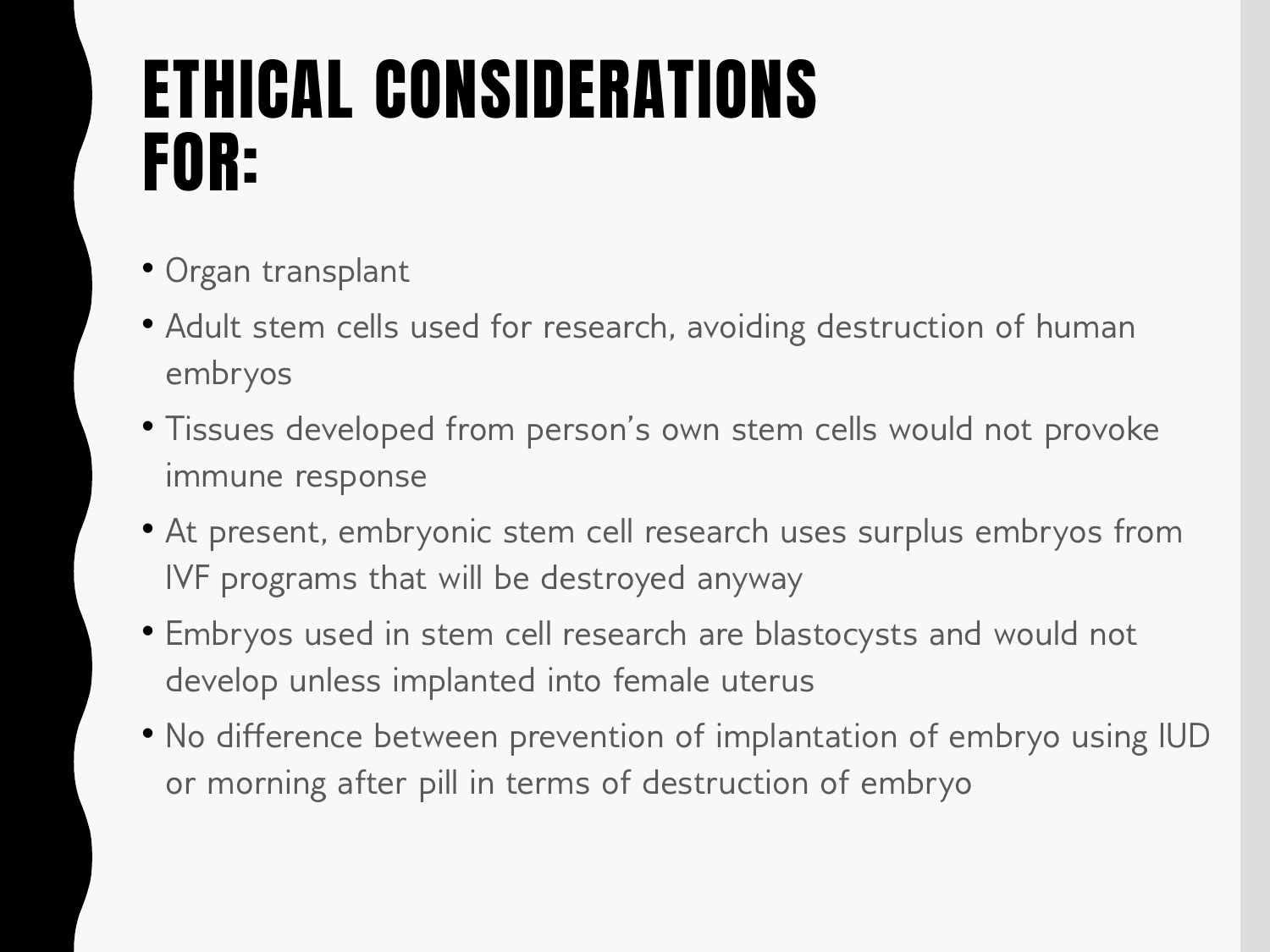

# Ethical considerations For:
Organ transplant
Adult stem cells used for research, avoiding destruction of human embryos
Tissues developed from person’s own stem cells would not provoke immune response
At present, embryonic stem cell research uses surplus embryos from IVF programs that will be destroyed anyway
Embryos used in stem cell research are blastocysts and would not develop unless implanted into female uterus
No difference between prevention of implantation of embryo using IUD or morning after pill in terms of destruction of embryo